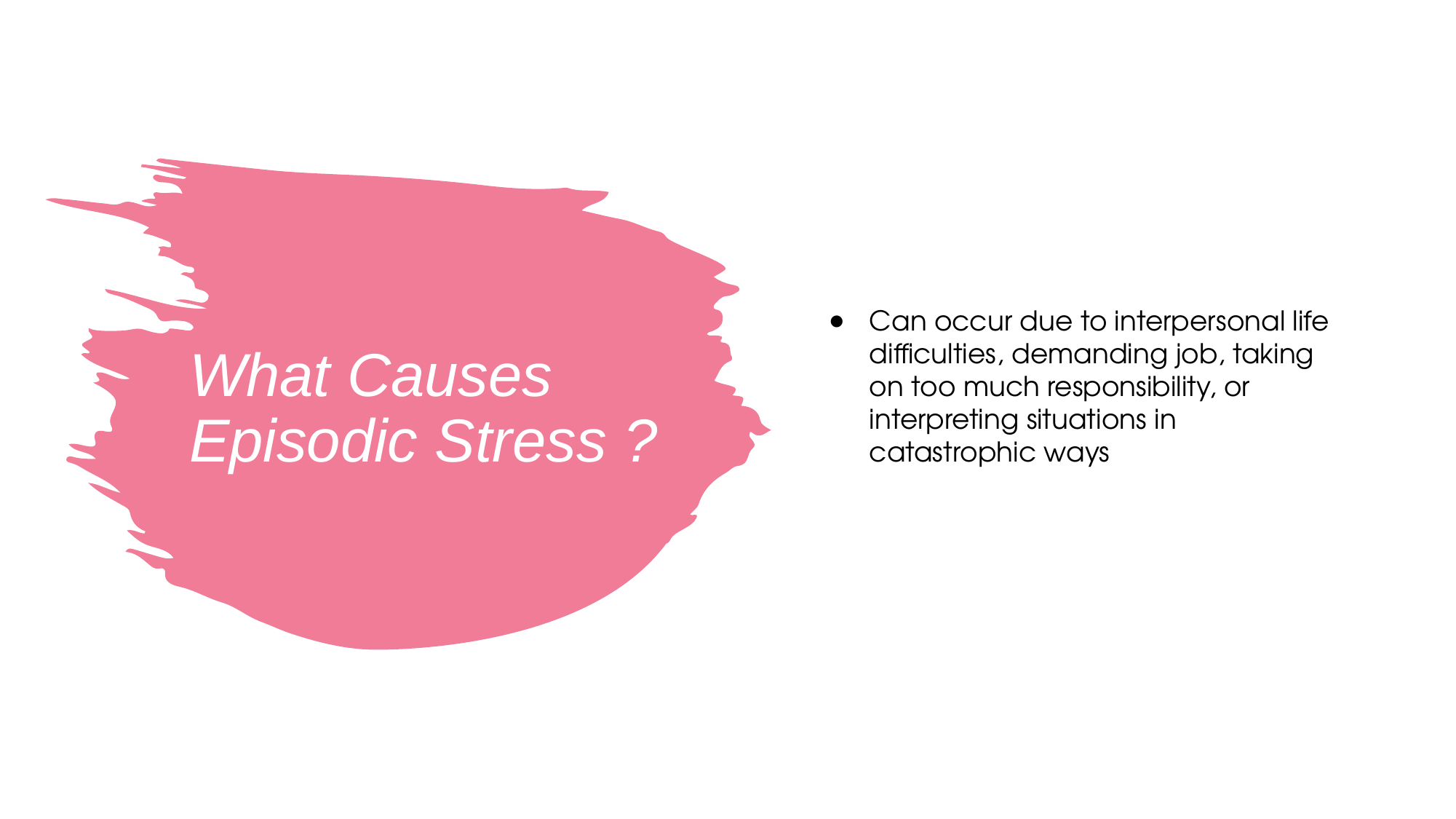

Can occur due to interpersonal life difficulties, demanding job, taking on too much responsibility, or interpreting situations in catastrophic ways

# What Causes Episodic Stress ?